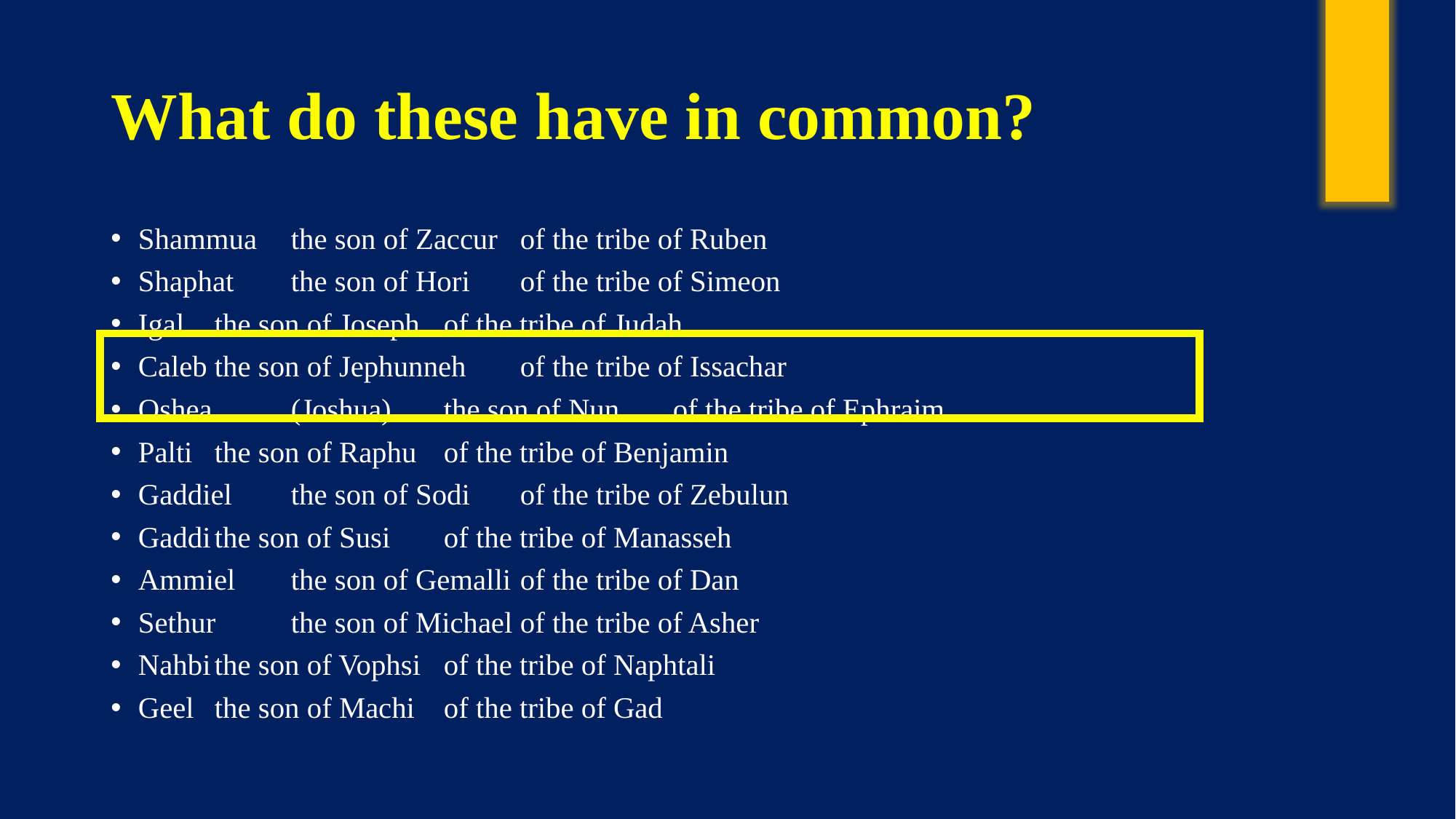

# What do these have in common?
Shammua		the son of Zaccur			of the tribe of Ruben
Shaphat		the son of Hori			of the tribe of Simeon
Igal			the son of Joseph			of the tribe of Judah
Caleb			the son of Jephunneh		of the tribe of Issachar
Oshea 		(Joshua)	the son of Nun		of the tribe of Ephraim
Palti			the son of Raphu			of the tribe of Benjamin
Gaddiel		the son of Sodi			of the tribe of Zebulun
Gaddi			the son of Susi			of the tribe of Manasseh
Ammiel		the son of Gemalli		of the tribe of Dan
Sethur			the son of Michael		of the tribe of Asher
Nahbi			the son of Vophsi			of the tribe of Naphtali
Geel			the son of Machi			of the tribe of Gad